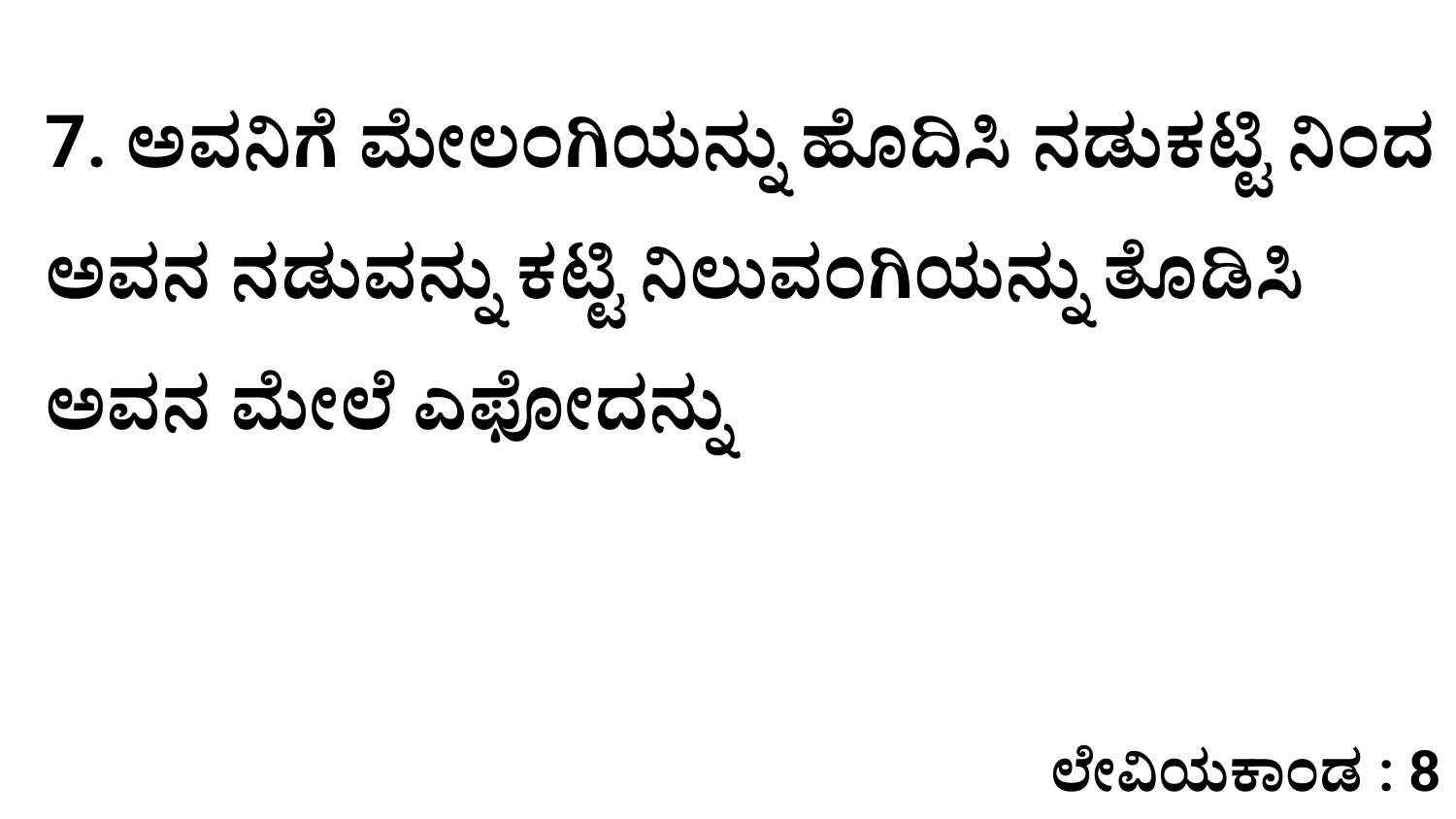

7. ಅವನಿಗೆ ಮೇಲಂಗಿಯನ್ನು ಹೊದಿಸಿ ನಡುಕಟ್ಟಿ ನಿಂದ ಅವನ ನಡುವನ್ನು ಕಟ್ಟಿ ನಿಲುವಂಗಿಯನ್ನು ತೊಡಿಸಿ ಅವನ ಮೇಲೆ ಎಫೋದನ್ನು
ಲೇವಿಯಕಾಂಡ : 8